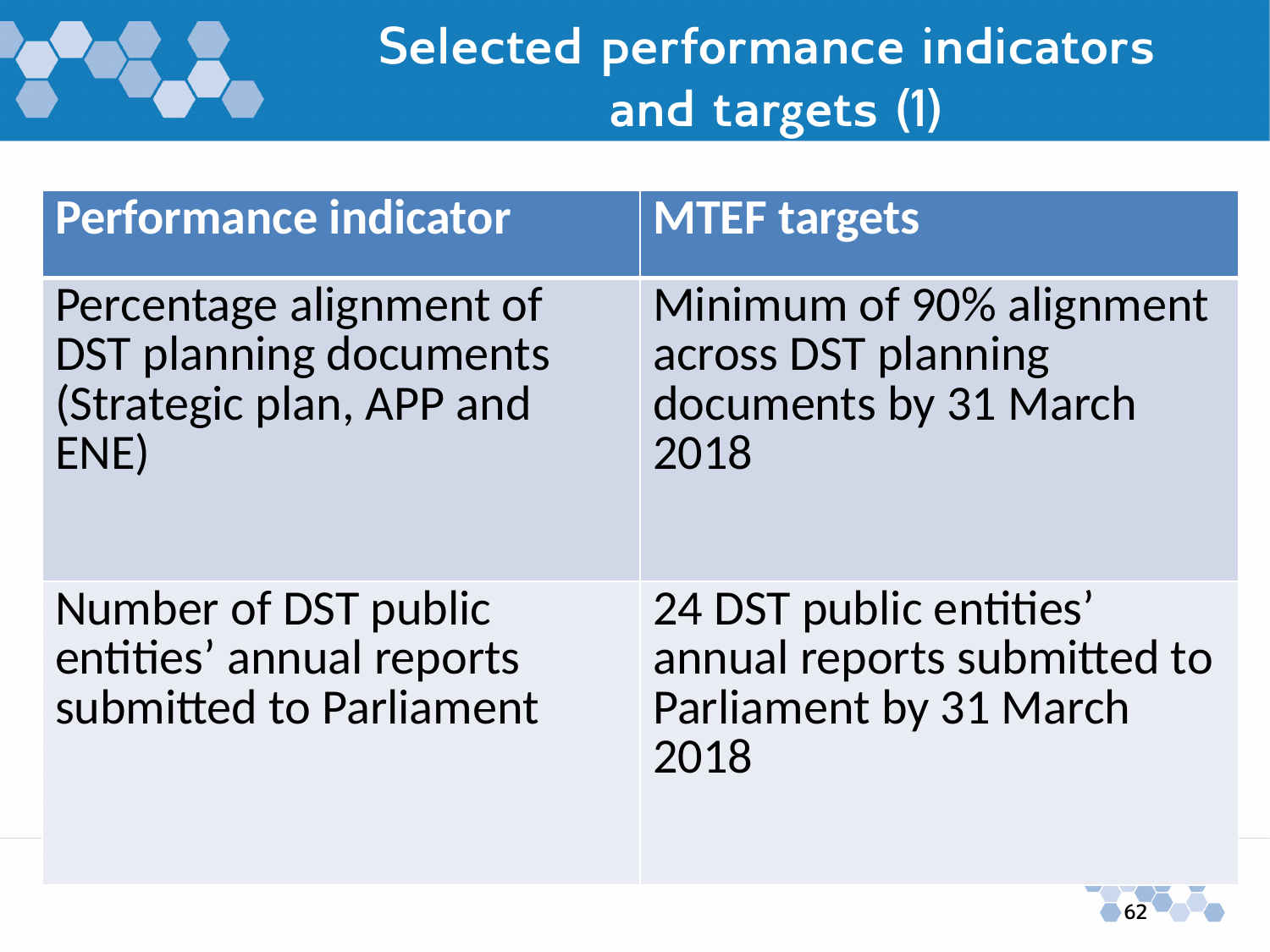

# Selected performance indicators and targets (1)
| Performance indicator | MTEF targets |
| --- | --- |
| Percentage alignment of DST planning documents (Strategic plan, APP and ENE) | Minimum of 90% alignment across DST planning documents by 31 March 2018 |
| Number of DST public entities’ annual reports submitted to Parliament | 24 DST public entities’ annual reports submitted to Parliament by 31 March 2018 |
62